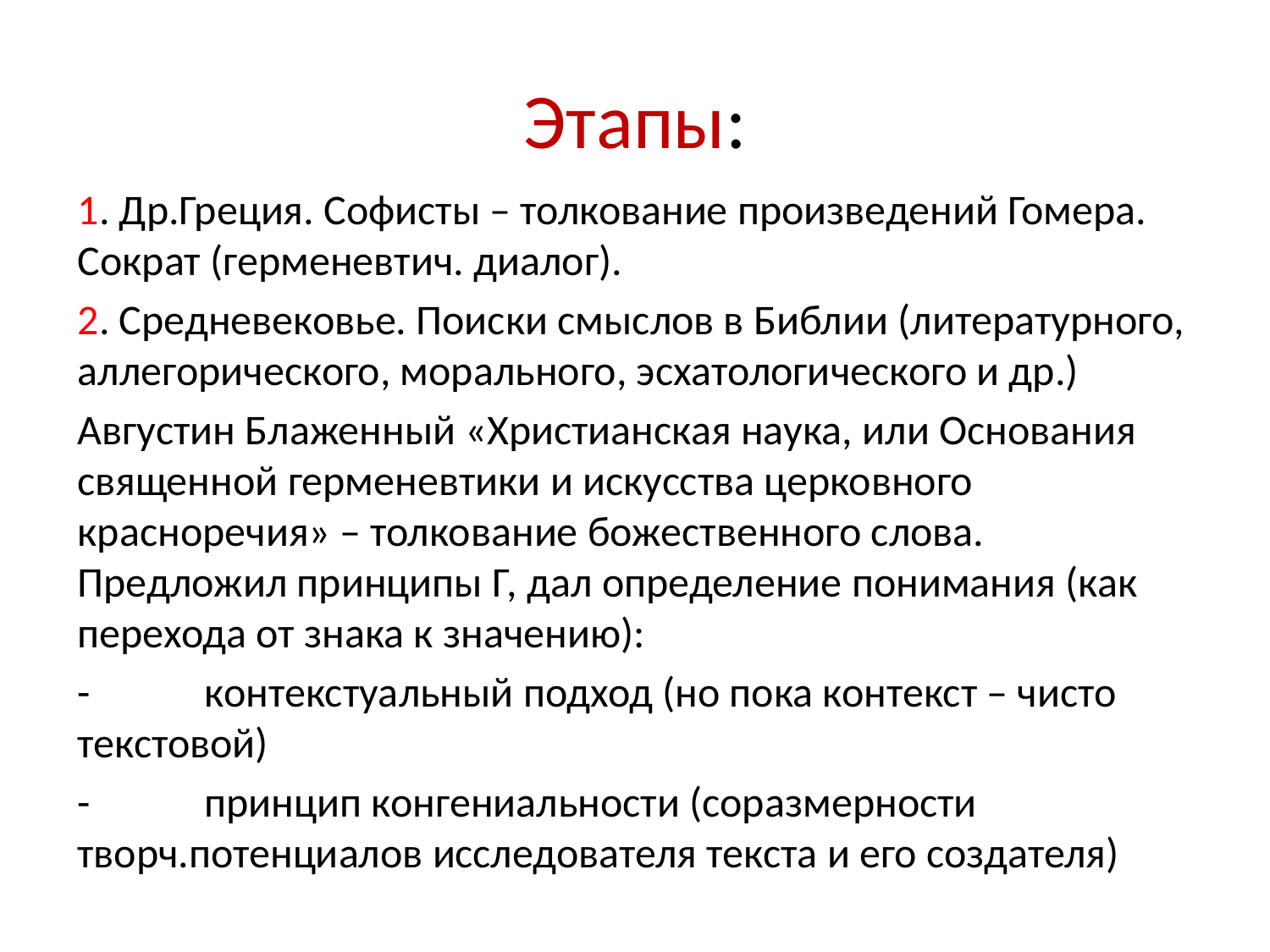

# Этапы:
1. Др.Греция. Софисты – толкование произведений Гомера. Сократ (герменевтич. диалог).
2. Средневековье. Поиски смыслов в Библии (литературного, аллегорического, морального, эсхатологического и др.)
Августин Блаженный «Христианская наука, или Основания священной герменевтики и искусства церковного красноречия» – толкование божественного слова. Предложил принципы Г, дал определение понимания (как перехода от знака к значению):
-	контекстуальный подход (но пока контекст – чисто текстовой)
-	принцип конгениальности (соразмерности творч.потенциалов исследователя текста и его создателя)